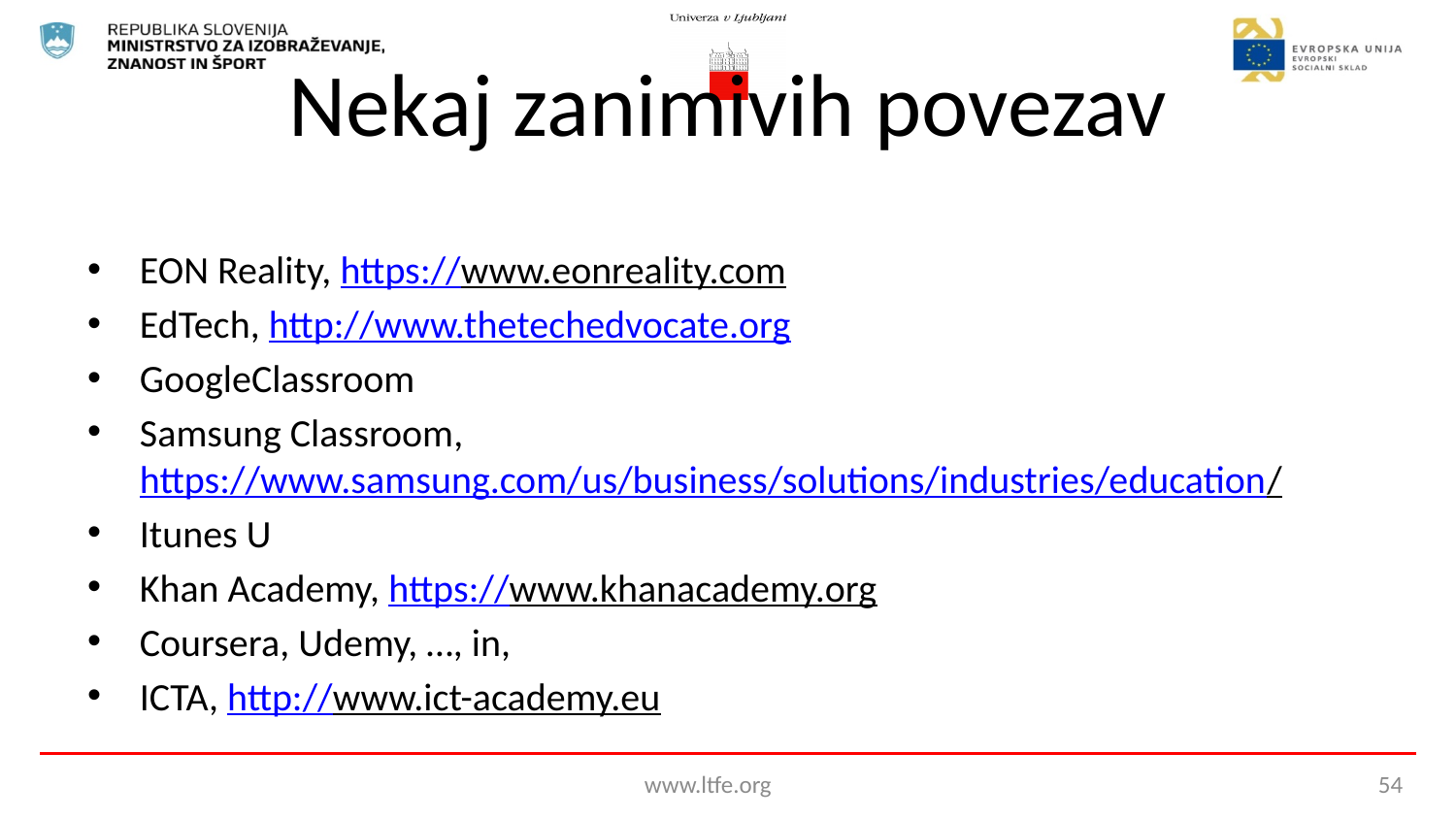

# Nekaj zanimivih povezav
EON Reality, https://www.eonreality.com
EdTech, http://www.thetechedvocate.org
GoogleClassroom
Samsung Classroom, https://www.samsung.com/us/business/solutions/industries/education/
Itunes U
Khan Academy, https://www.khanacademy.org
Coursera, Udemy, …, in,
ICTA, http://www.ict-academy.eu
www.ltfe.org
54